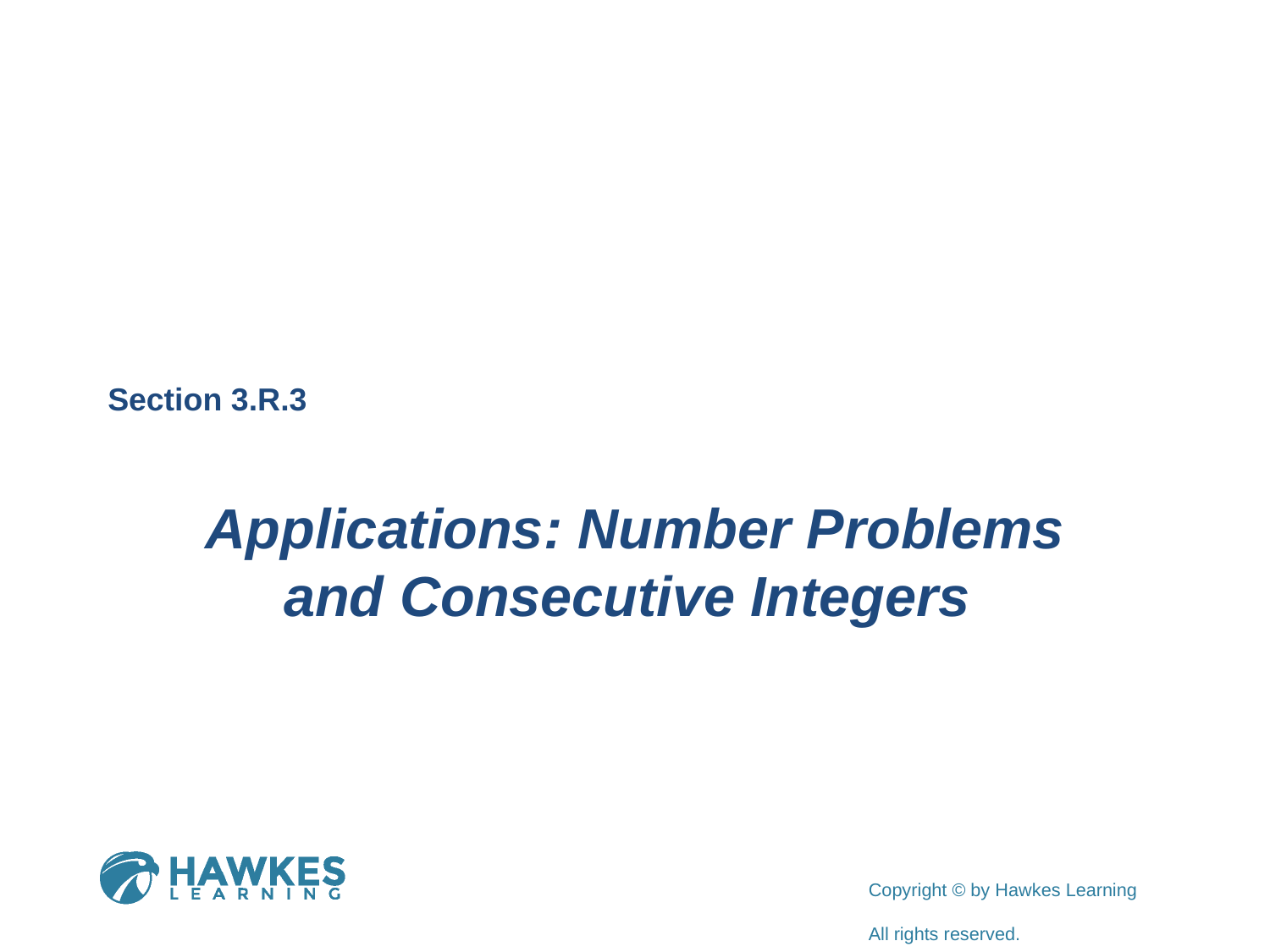

Section 3.R.3
Applications: Number Problems
and Consecutive Integers